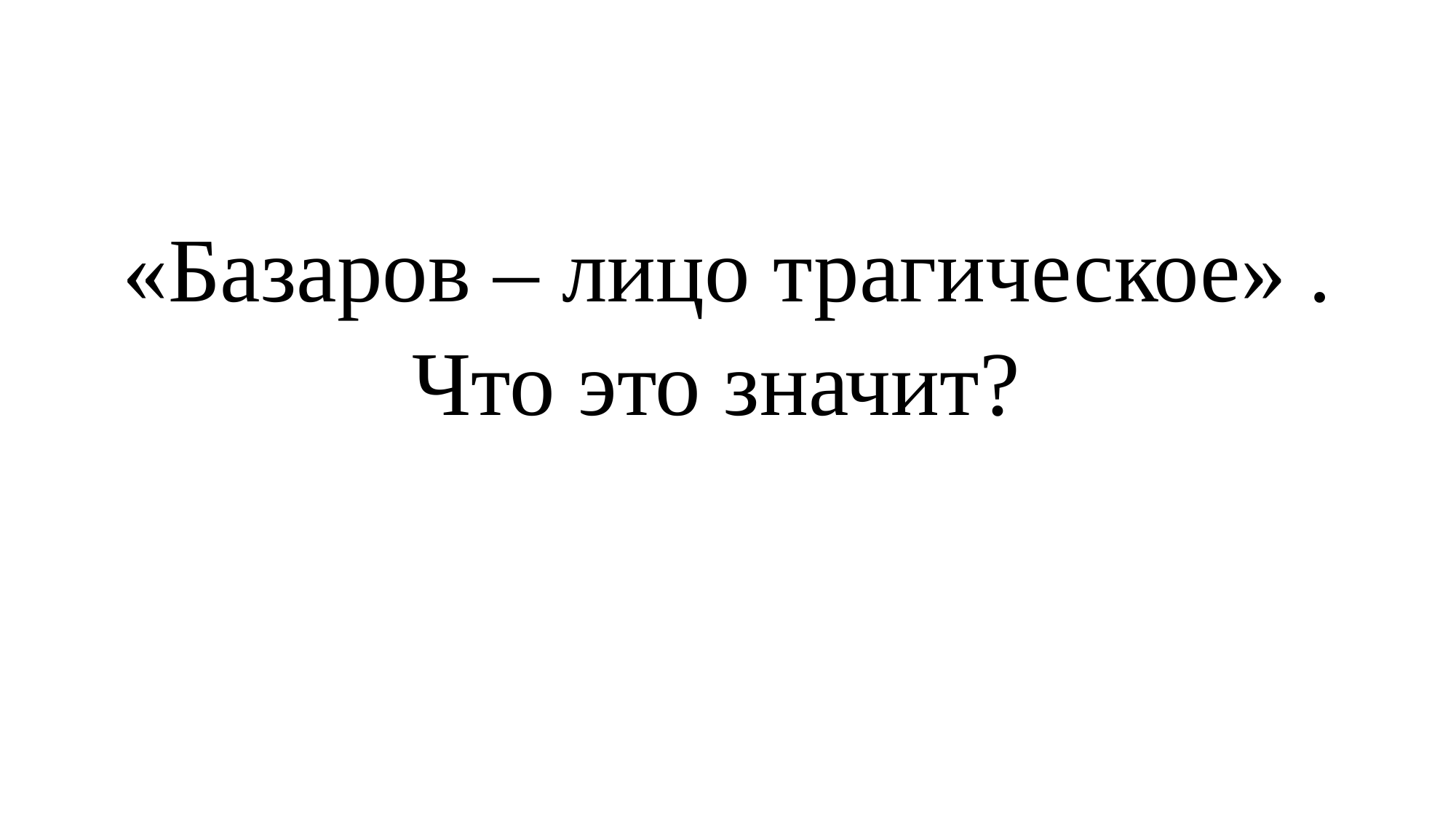

#
«Базаров – лицо трагическое» .
Что это значит?